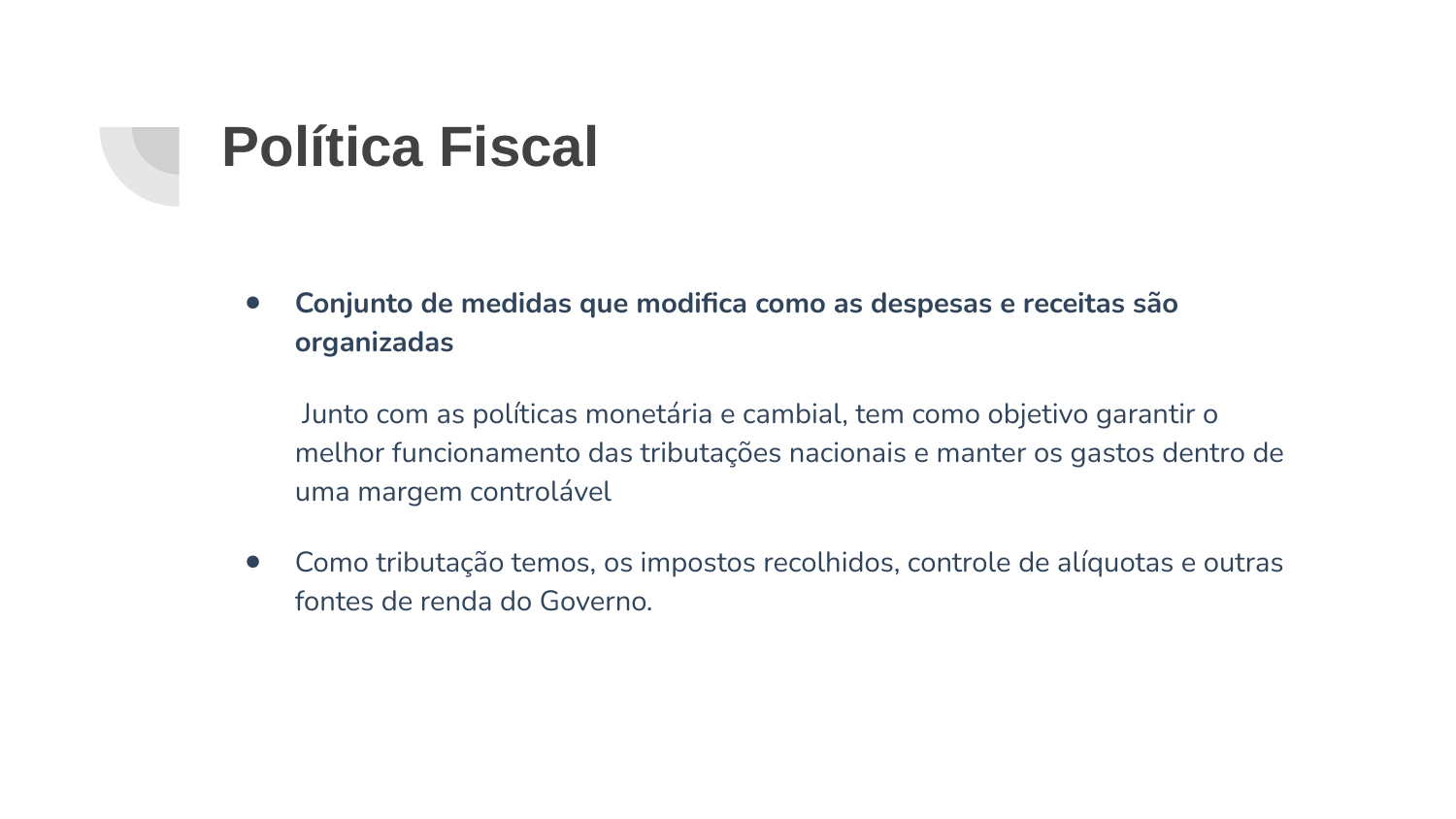

# Política Fiscal
Conjunto de medidas que modifica como as despesas e receitas são organizadas
 Junto com as políticas monetária e cambial, tem como objetivo garantir o melhor funcionamento das tributações nacionais e manter os gastos dentro de uma margem controlável
Como tributação temos, os impostos recolhidos, controle de alíquotas e outras fontes de renda do Governo.